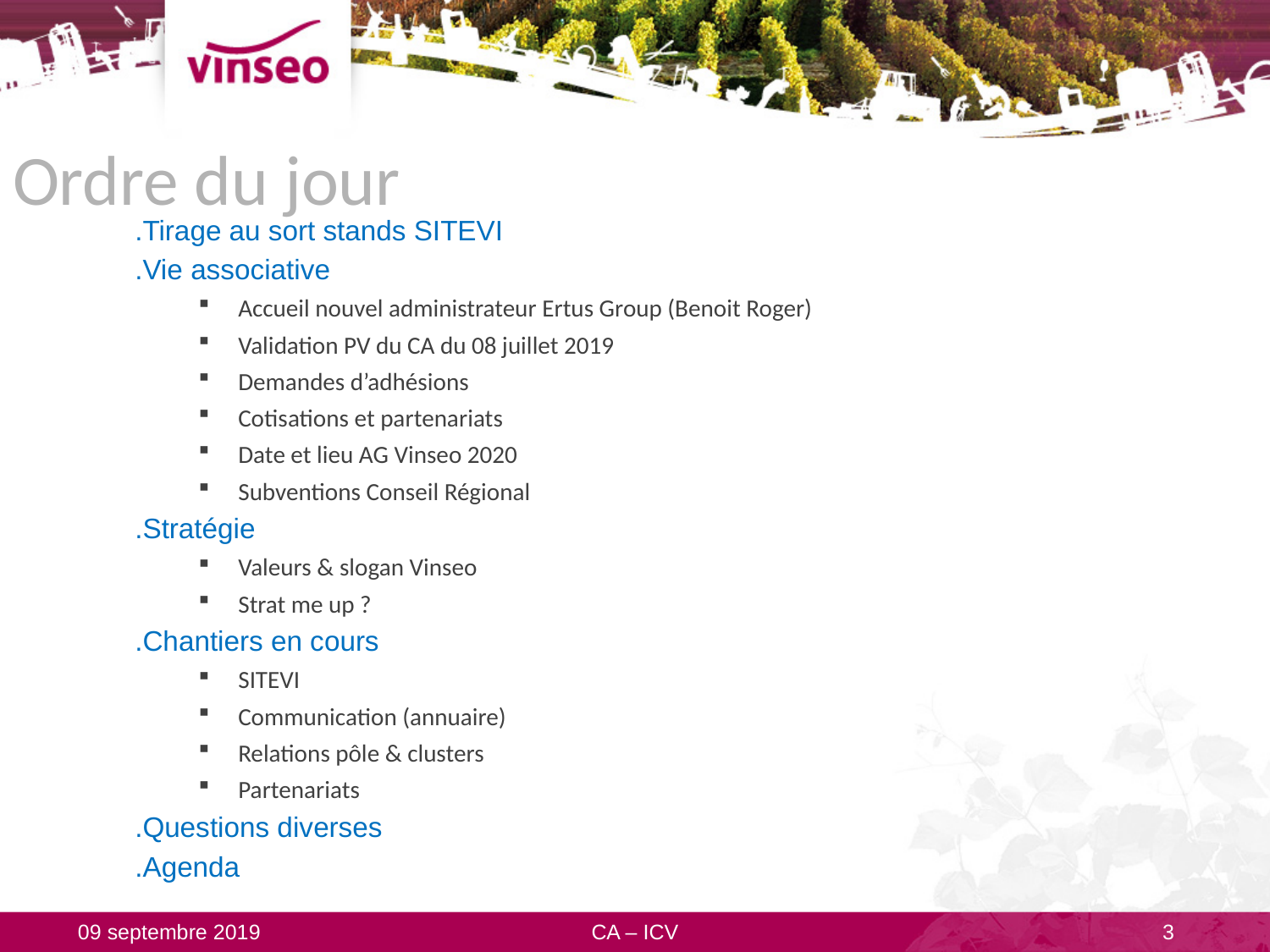

# Ordre du jour
.Tirage au sort stands SITEVI
.Vie associative
Accueil nouvel administrateur Ertus Group (Benoit Roger)
Validation PV du CA du 08 juillet 2019
Demandes d’adhésions
Cotisations et partenariats
Date et lieu AG Vinseo 2020
Subventions Conseil Régional
.Stratégie
Valeurs & slogan Vinseo
Strat me up ?
.Chantiers en cours
SITEVI
Communication (annuaire)
Relations pôle & clusters
Partenariats
.Questions diverses
.Agenda
09 septembre 2019
CA – ICV
3